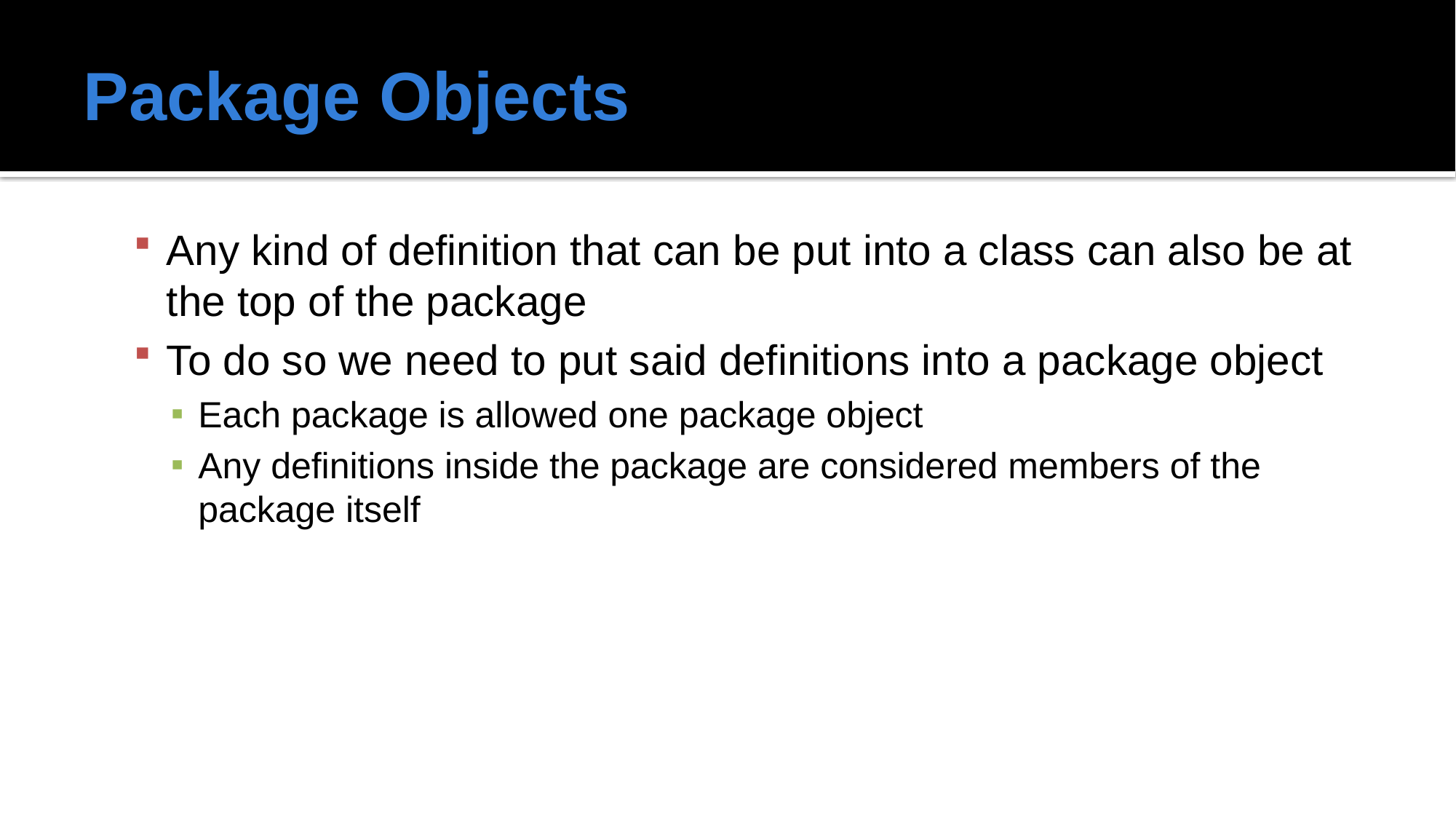

# Package Objects
Any kind of definition that can be put into a class can also be at the top of the package
To do so we need to put said definitions into a package object
Each package is allowed one package object
Any definitions inside the package are considered members of the package itself